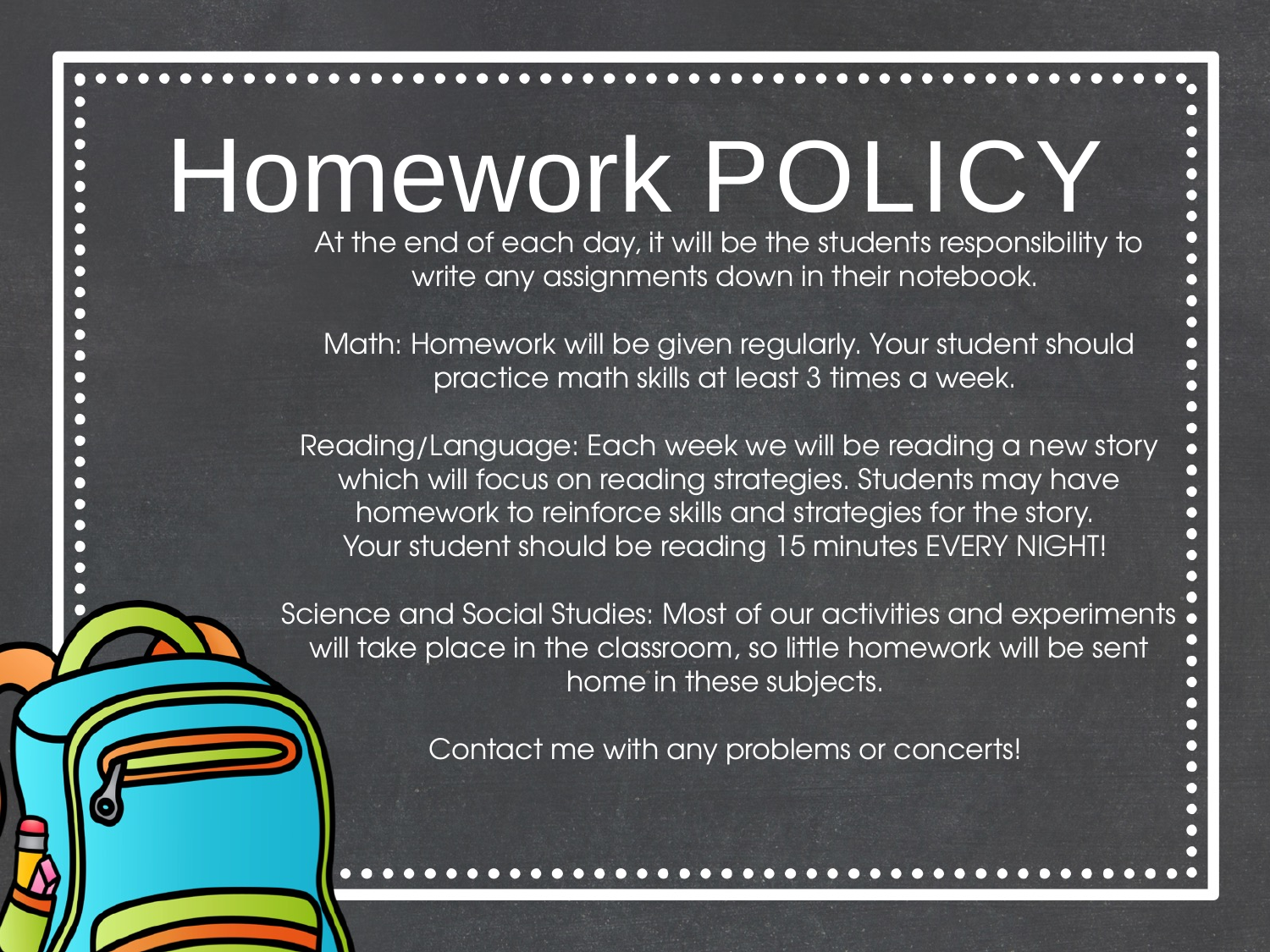

Homework POLICY
At the end of each day, it will be the students responsibility to write any assignments down in their notebook.

Math: Homework will be given regularly. Your student should practice math skills at least 3 times a week.

Reading/Language: Each week we will be reading a new story which will focus on reading strategies. Students may have homework to reinforce skills and strategies for the story.
Your student should be reading 15 minutes EVERY NIGHT!

Science and Social Studies: Most of our activities and experiments will take place in the classroom, so little homework will be sent home in these subjects.

Contact me with any problems or concerts!